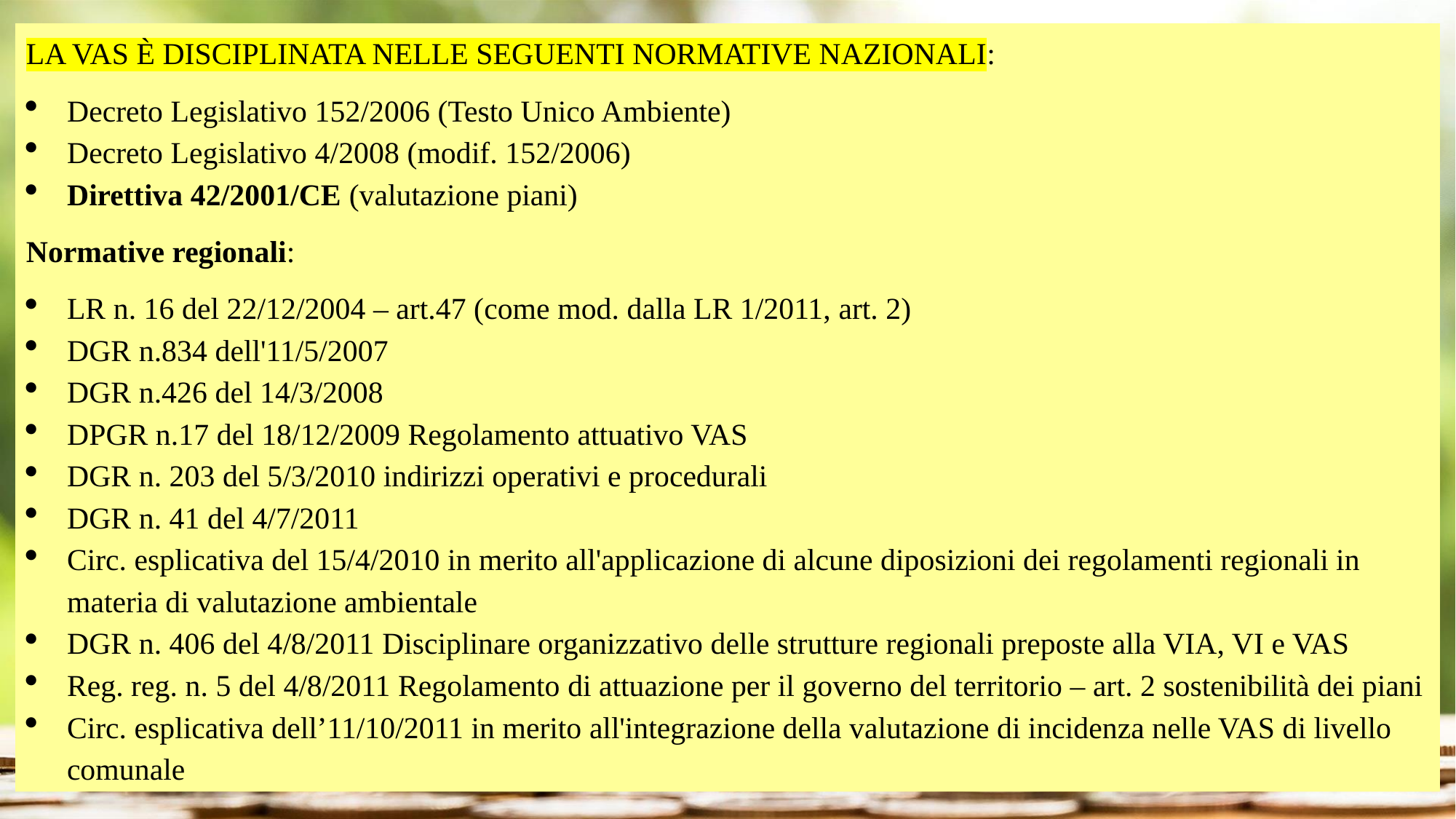

LA VAS È DISCIPLINATA NELLE SEGUENTI NORMATIVE NAZIONALI:
Decreto Legislativo 152/2006 (Testo Unico Ambiente)
Decreto Legislativo 4/2008 (modif. 152/2006)
Direttiva 42/2001/CE (valutazione piani)
Normative regionali:
LR n. 16 del 22/12/2004 – art.47 (come mod. dalla LR 1/2011, art. 2)
DGR n.834 dell'11/5/2007
DGR n.426 del 14/3/2008
DPGR n.17 del 18/12/2009 Regolamento attuativo VAS
DGR n. 203 del 5/3/2010 indirizzi operativi e procedurali
DGR n. 41 del 4/7/2011
Circ. esplicativa del 15/4/2010 in merito all'applicazione di alcune diposizioni dei regolamenti regionali in materia di valutazione ambientale
DGR n. 406 del 4/8/2011 Disciplinare organizzativo delle strutture regionali preposte alla VIA, VI e VAS
Reg. reg. n. 5 del 4/8/2011 Regolamento di attuazione per il governo del territorio – art. 2 sostenibilità dei piani
Circ. esplicativa dell’11/10/2011 in merito all'integrazione della valutazione di incidenza nelle VAS di livello comunale